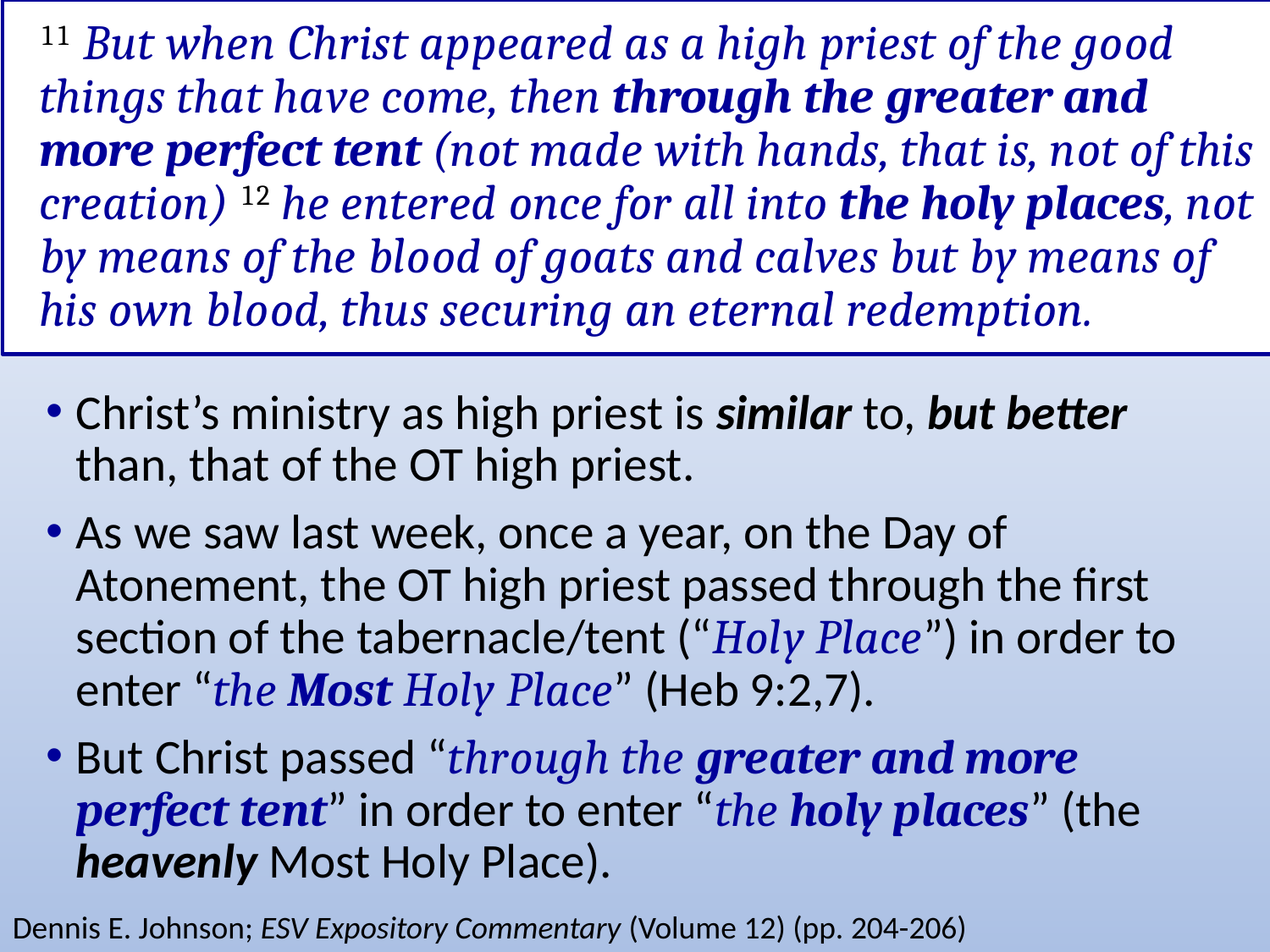

# 11 But when Christ appeared as a high priest of the good things that have come, then through the greater and more perfect tent (not made with hands, that is, not of this creation) 12 he entered once for all into the holy places, not by means of the blood of goats and calves but by means of his own blood, thus securing an eternal redemption.
Christ’s ministry as high priest is similar to, but better than, that of the OT high priest.
As we saw last week, once a year, on the Day of Atonement, the OT high priest passed through the first section of the tabernacle/tent (“Holy Place”) in order to enter “the Most Holy Place” (Heb 9:2,7).
But Christ passed “through the greater and more perfect tent” in order to enter “the holy places” (the heavenly Most Holy Place).
Dennis E. Johnson; ESV Expository Commentary (Volume 12) (pp. 204-206)